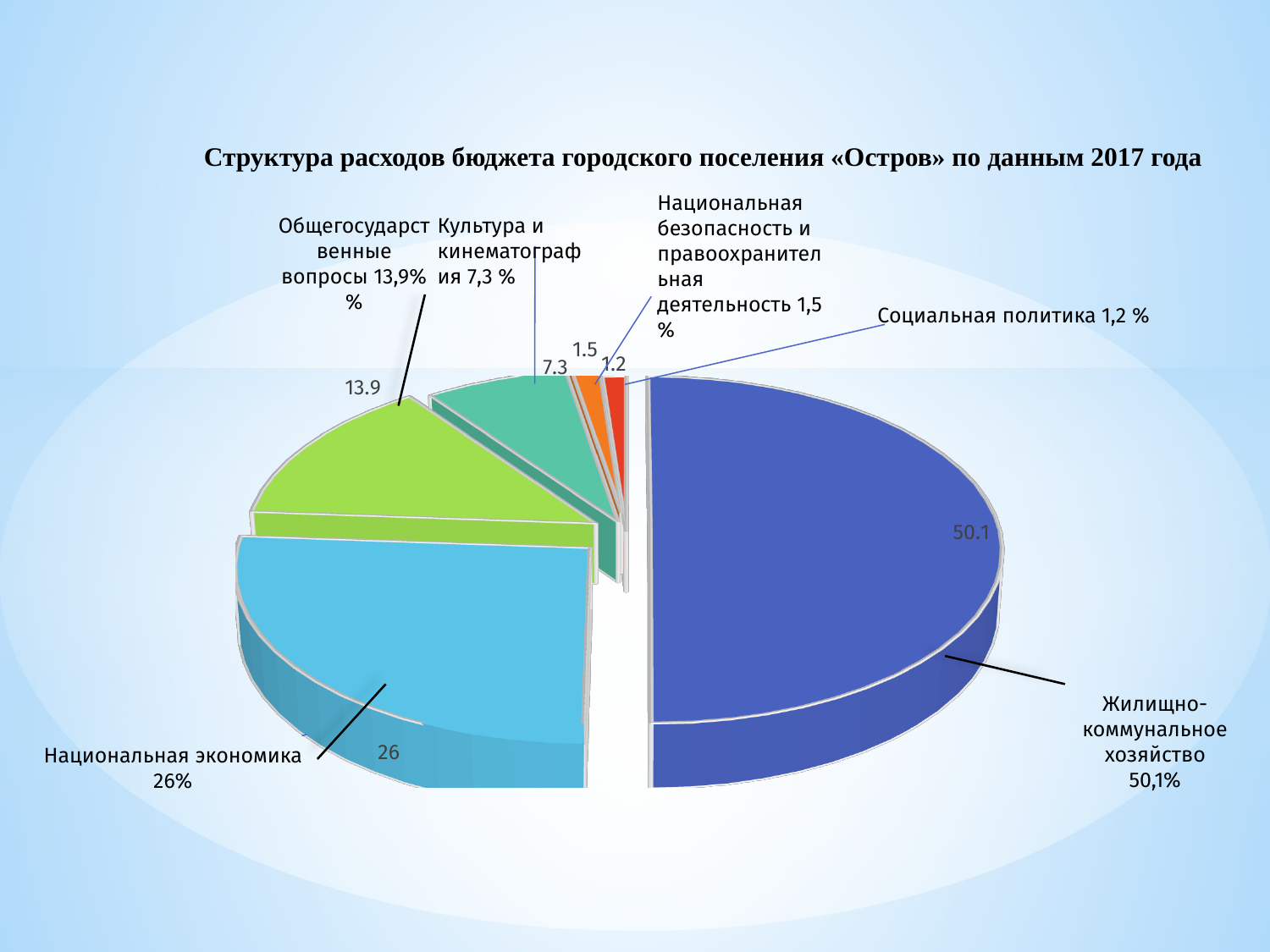

Структура расходов бюджета городского поселения «Остров» по данным 2017 года
Национальная безопасность и правоохранительная деятельность 1,5 %
Общегосударственные вопросы 13,9%%
Культура и кинематография 7,3 %

[unsupported chart]

Социальная политика 1,2 %
Жилищно- коммунальное хозяйство 50,1%
Национальная экономика
26%